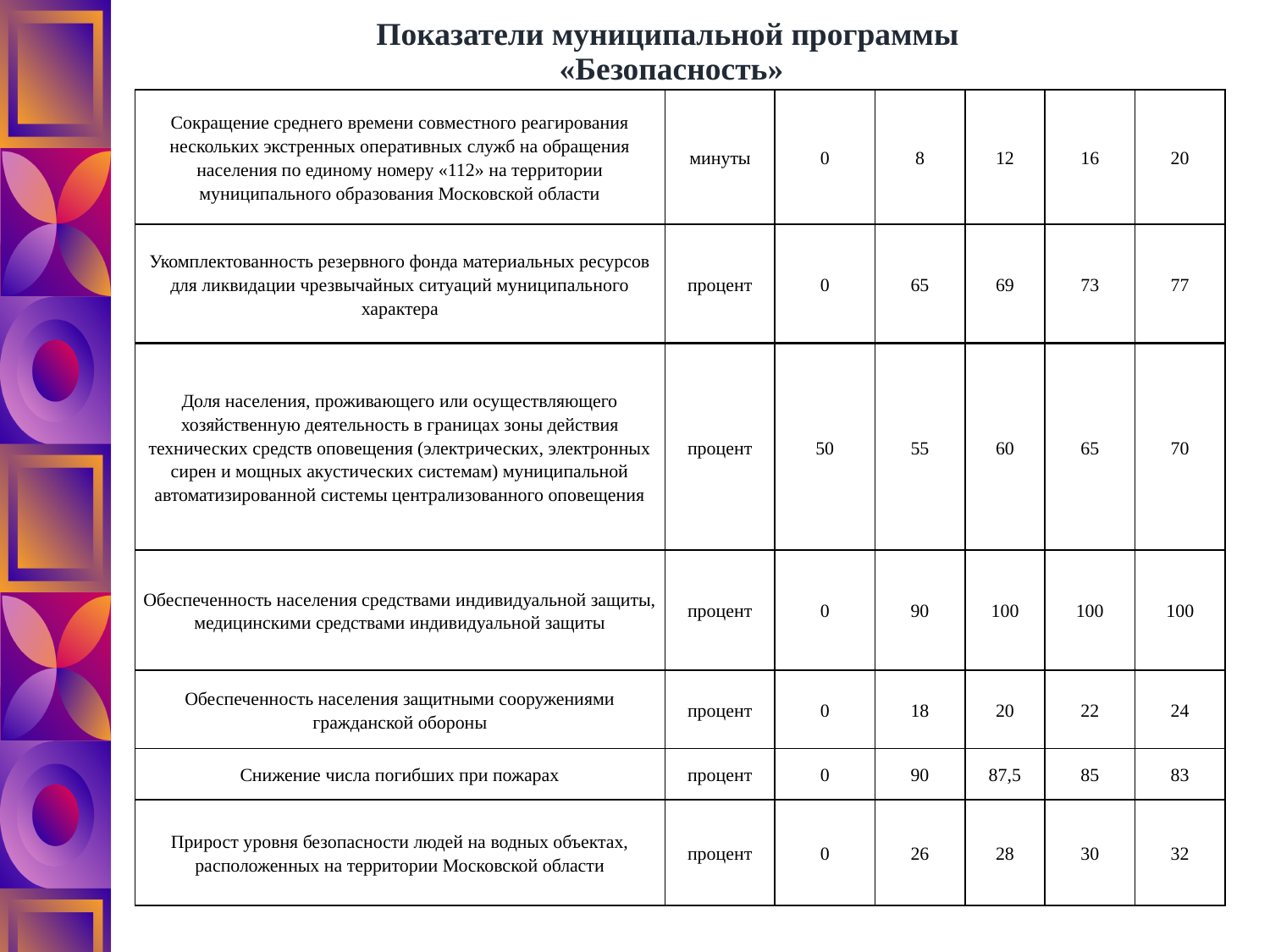

# Показатели муниципальной программы «Безопасность»
| Сокращение среднего времени совместного реагирования нескольких экстренных оперативных служб на обращения населения по единому номеру «112» на территории муниципального образования Московской области | минуты | 0 | 8 | 12 | 16 | 20 |
| --- | --- | --- | --- | --- | --- | --- |
| Укомплектованность резервного фонда материальных ресурсов для ликвидации чрезвычайных ситуаций муниципального характера | процент | 0 | 65 | 69 | 73 | 77 |
| Доля населения, проживающего или осуществляющего хозяйственную деятельность в границах зоны действия технических средств оповещения (электрических, электронных сирен и мощных акустических системам) муниципальной автоматизированной системы централизованного оповещения | процент | 50 | 55 | 60 | 65 | 70 |
| --- | --- | --- | --- | --- | --- | --- |
| Обеспеченность населения средствами индивидуальной защиты, медицинскими средствами индивидуальной защиты | процент | 0 | 90 | 100 | 100 | 100 |
| Обеспеченность населения защитными сооружениями гражданской обороны | процент | 0 | 18 | 20 | 22 | 24 |
| Снижение числа погибших при пожарах | процент | 0 | 90 | 87,5 | 85 | 83 |
| Прирост уровня безопасности людей на водных объектах, расположенных на территории Московской области | процент | 0 | 26 | 28 | 30 | 32 |